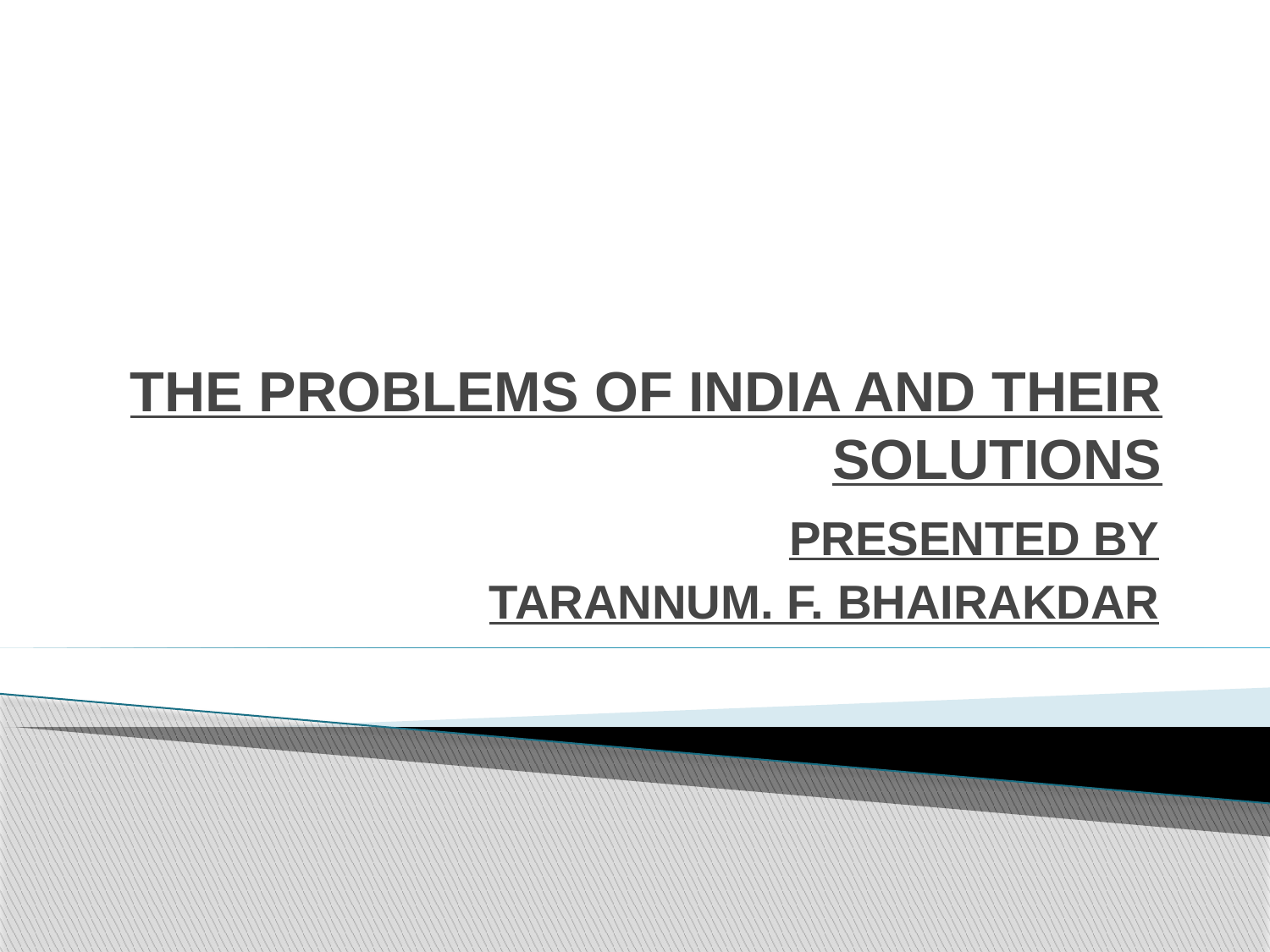

# THE PROBLEMS OF INDIA AND THEIR SOLUTIONS
PRESENTED BY
TARANNUM. F. BHAIRAKDAR